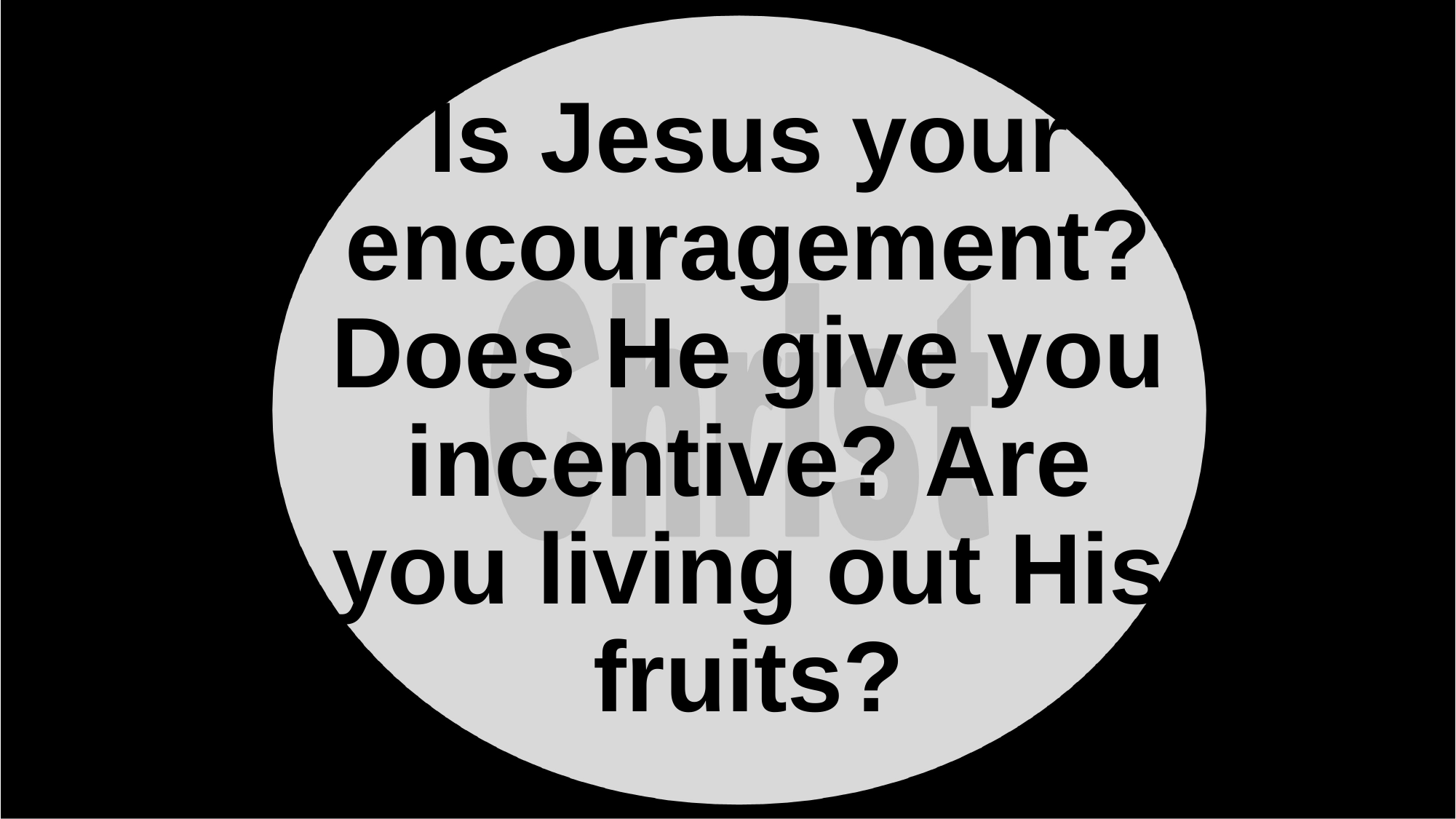

# Is Jesus your encouragement? Does He give you incentive? Are you living out His fruits?